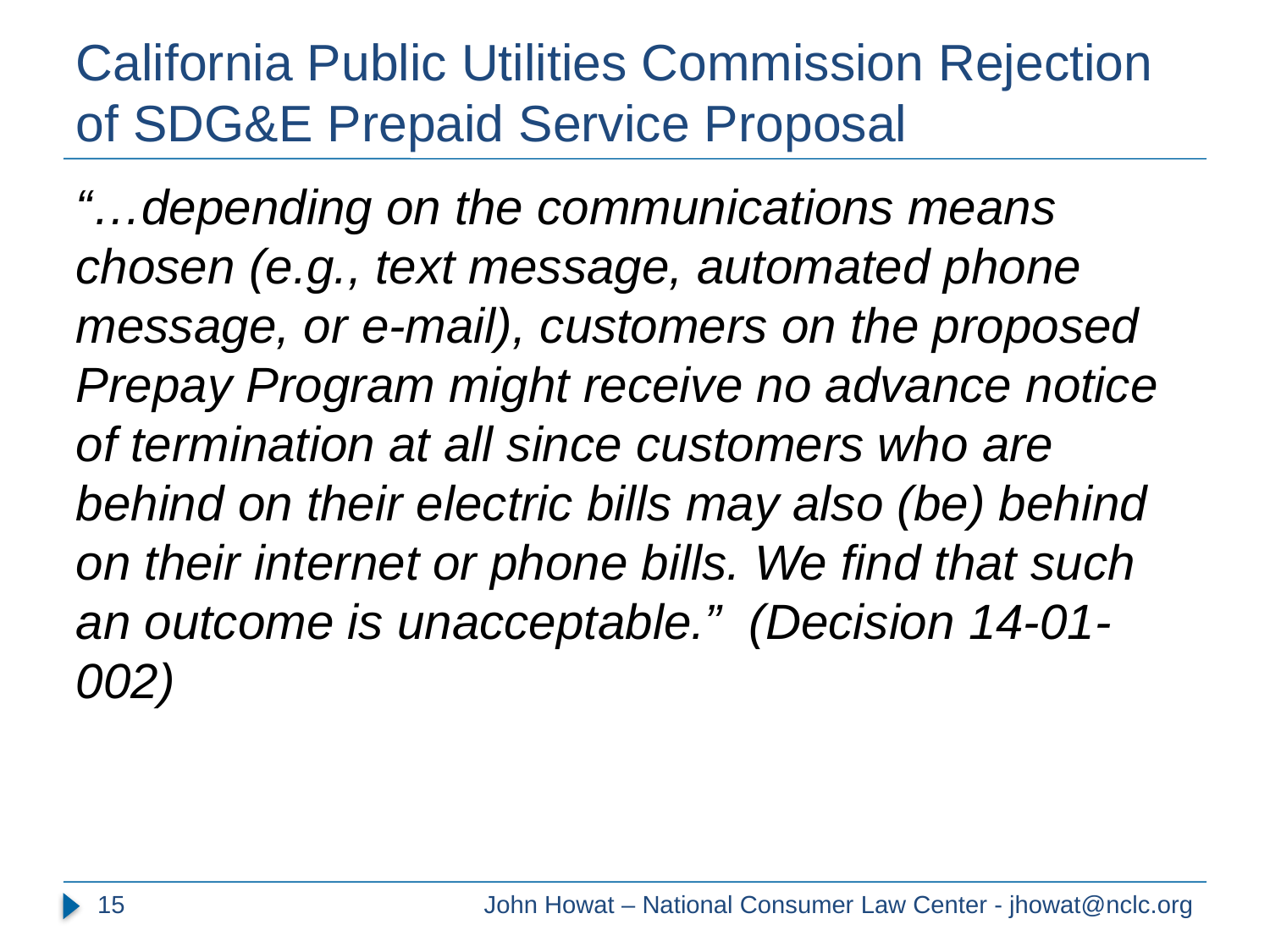

# California Public Utilities Commission Rejection of SDG&E Prepaid Service Proposal
“…depending on the communications means chosen (e.g., text message, automated phone message, or e-mail), customers on the proposed Prepay Program might receive no advance notice of termination at all since customers who are behind on their electric bills may also (be) behind on their internet or phone bills. We find that such an outcome is unacceptable.”  (Decision 14-01-002)
15
John Howat – National Consumer Law Center - jhowat@nclc.org